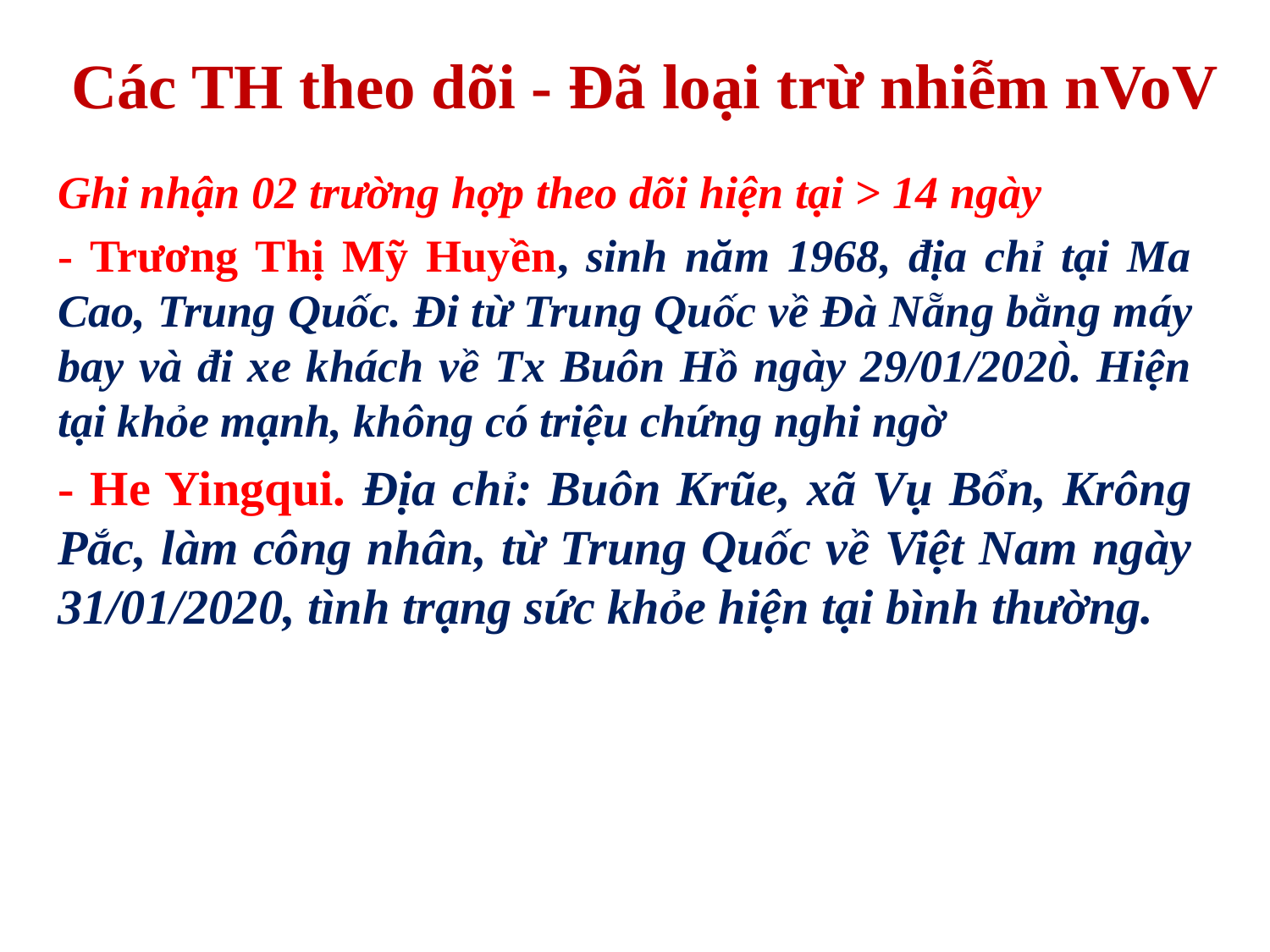

# Các TH theo dõi - Đã loại trừ nhiễm nVoV
Ghi nhận 02 trường hợp theo dõi hiện tại > 14 ngày
- Trương Thị Mỹ Huyền, sinh năm 1968, địa chỉ tại Ma Cao, Trung Quốc. Đi từ Trung Quốc về Đà Nẵng bằng máy bay và đi xe khách về Tx Buôn Hồ ngày 29/01/2020̀. Hiện tại khỏe mạnh, không có triệu chứng nghi ngờ
- He Yingqui. Địa chỉ: Buôn Krũe, xã Vụ Bổn, Krông Pắc, làm công nhân, từ Trung Quốc về Việt Nam ngày 31/01/2020, tình trạng sức khỏe hiện tại bình thường.